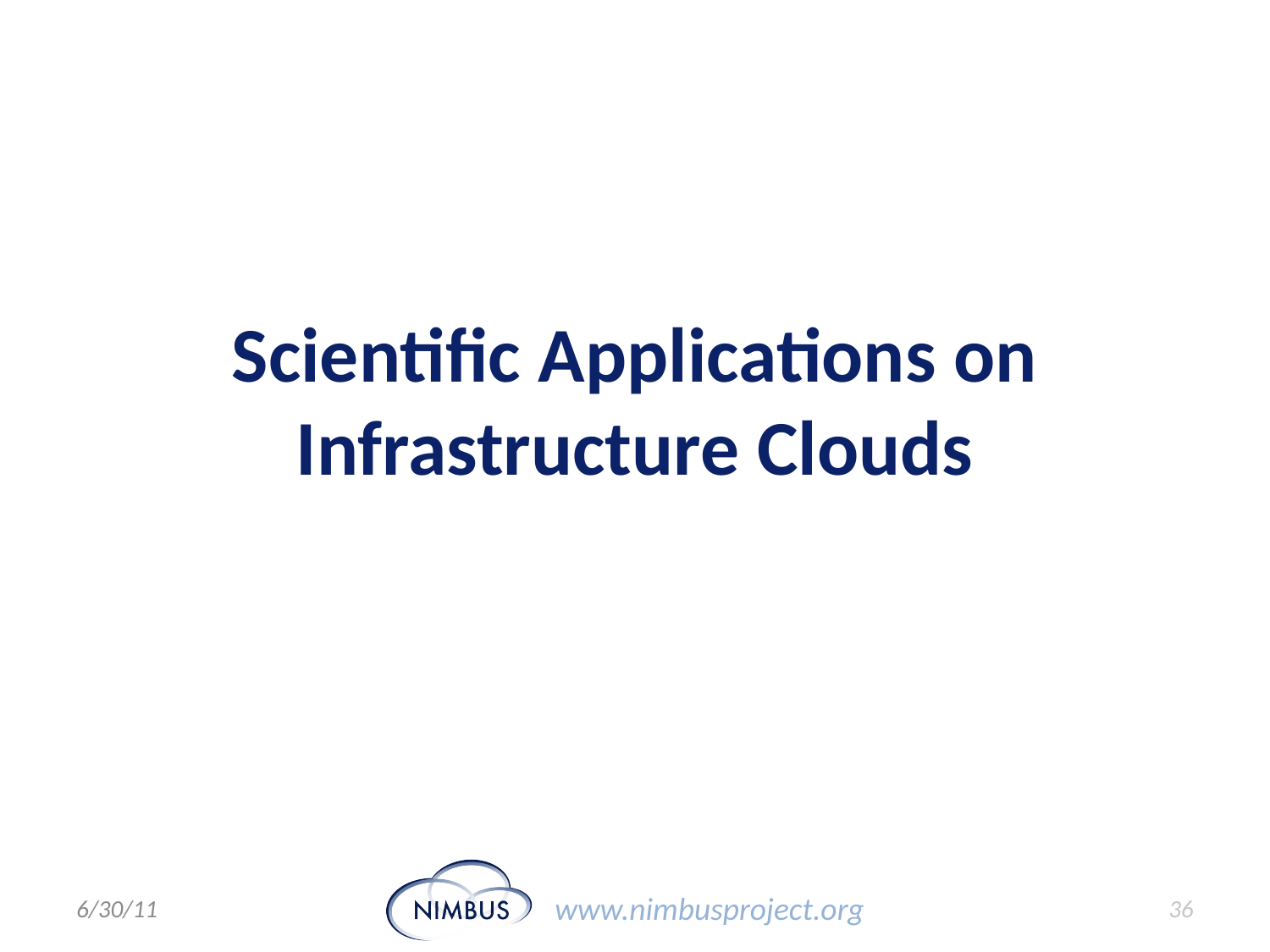

# Scientific Applications on Infrastructure Clouds

6/30/11
36